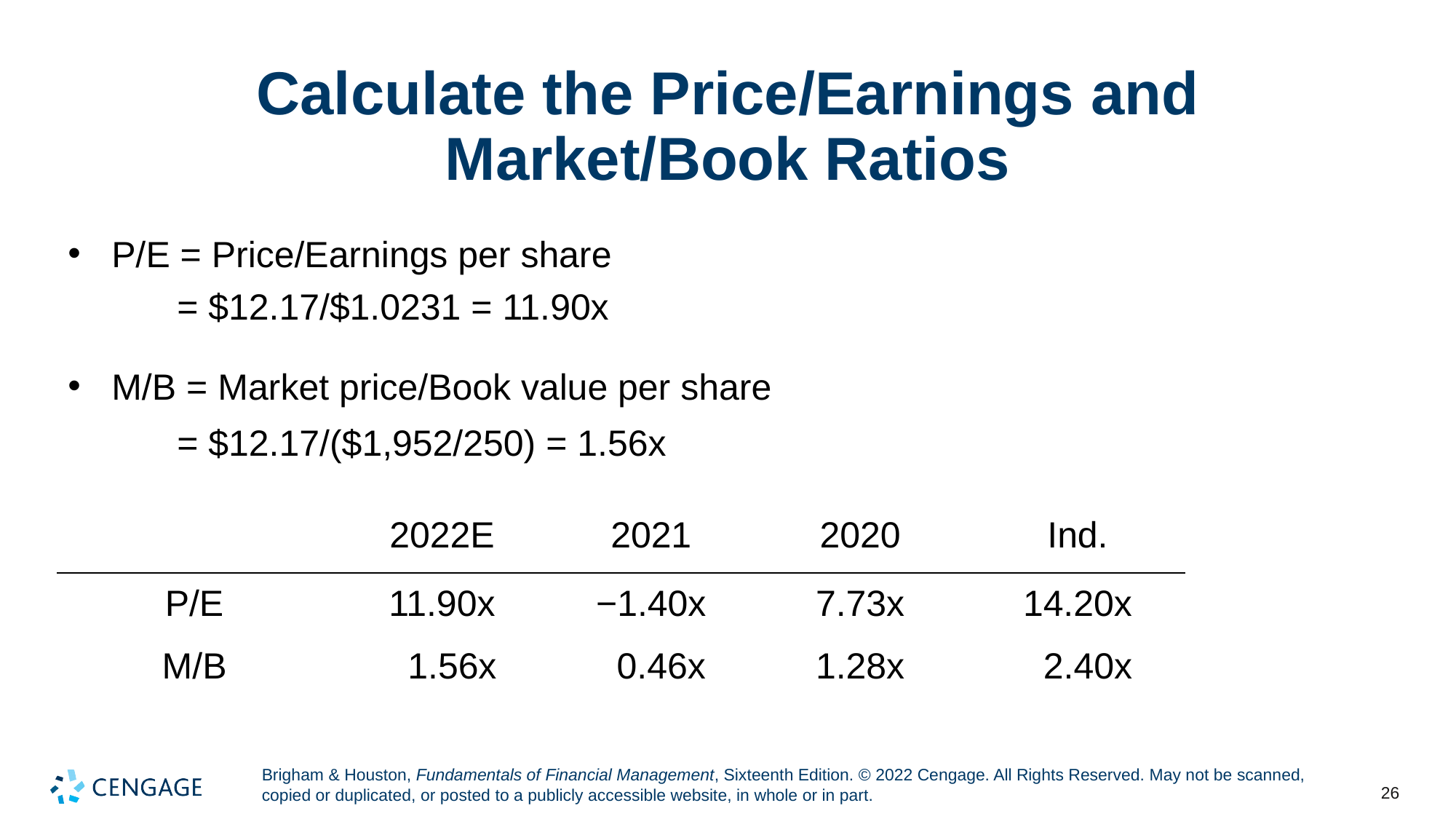

# Calculate the Price/Earnings and Market/Book Ratios
P/E = Price/Earnings per share
= $12.17/$1.0231 = 11.90x
	M/B = Market price/Book value per share
= $12.17/($1,952/250) = 1.56x
|  | 2022E | 2021 | 2020 | Ind. |
| --- | --- | --- | --- | --- |
| P/E | 11.90x | −1.40x | 7.73x | 14.20x |
| M/B | 1.56x | 0.46x | 1.28x | 2.40x |